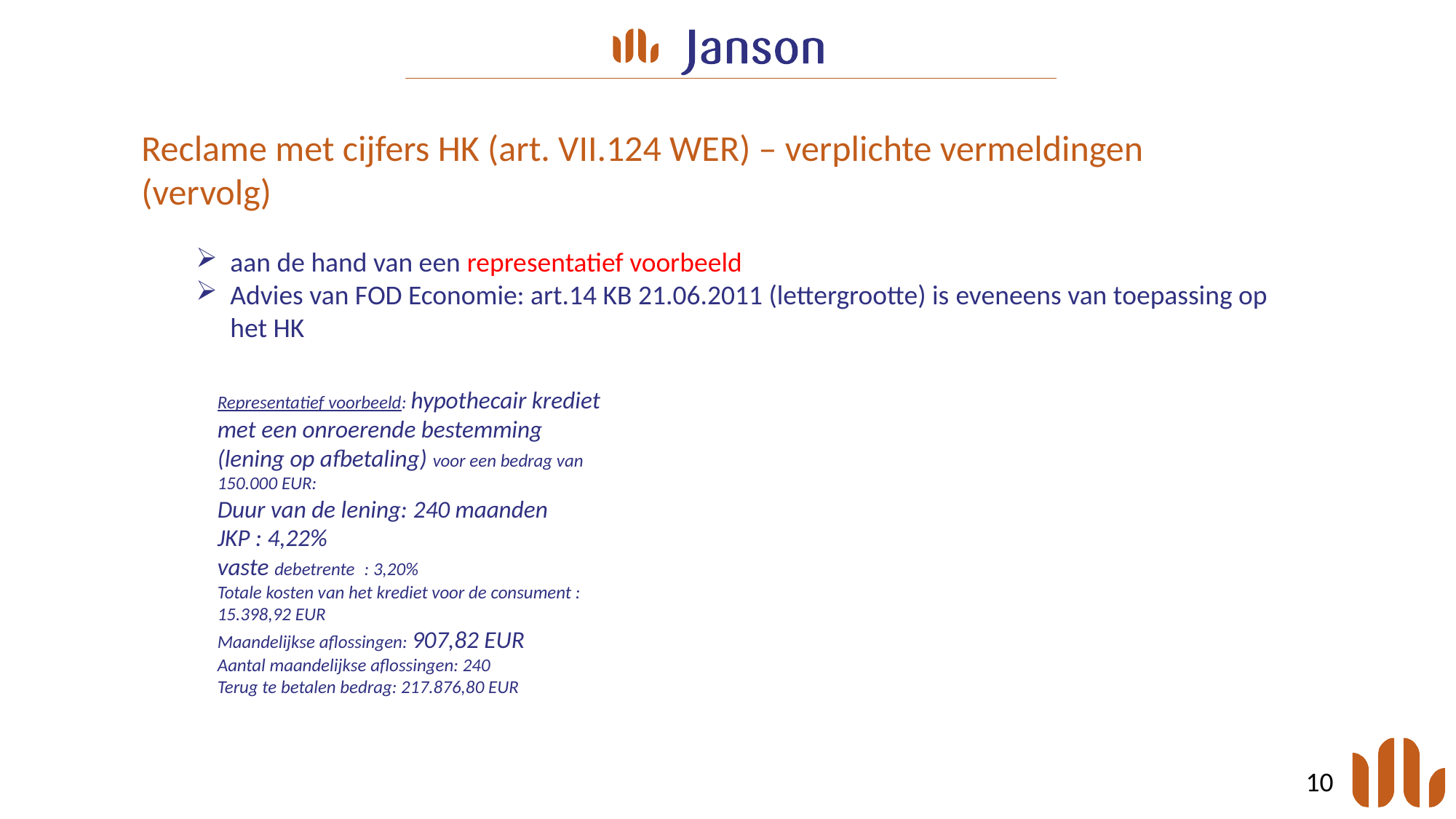

Reclame met cijfers HK (art. VII.124 WER) – verplichte vermeldingen
(vervolg)

aan de hand van een representatief voorbeeld
Advies van FOD Economie: art.14 KB 21.06.2011 (lettergrootte) is eveneens van toepassing op het HK

Representatief voorbeeld: hypothecair krediet met een onroerende bestemming (lening op afbetaling) voor een bedrag van  150.000 EUR:
Duur van de lening: 240 maanden
JKP : 4,22%
vaste debetrente  : 3,20%
Totale kosten van het krediet voor de consument : 15.398,92 EUR
Maandelijkse aflossingen: 907,82 EUR
Aantal maandelijkse aflossingen: 240
Terug te betalen bedrag: 217.876,80 EUR
10